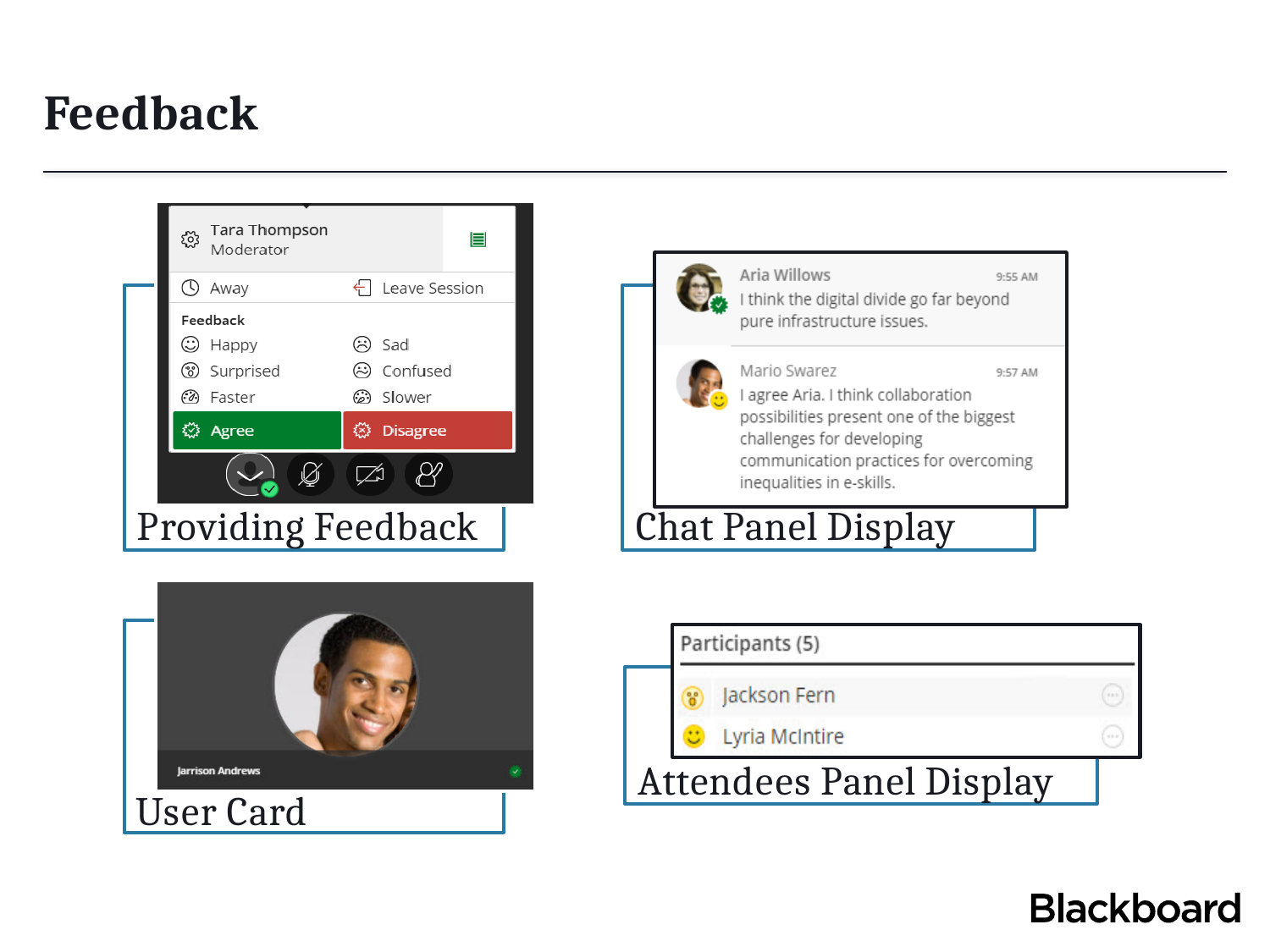

# Feedback

Providing Feedback
Chat Panel Display

Attendees Panel Display

User Card